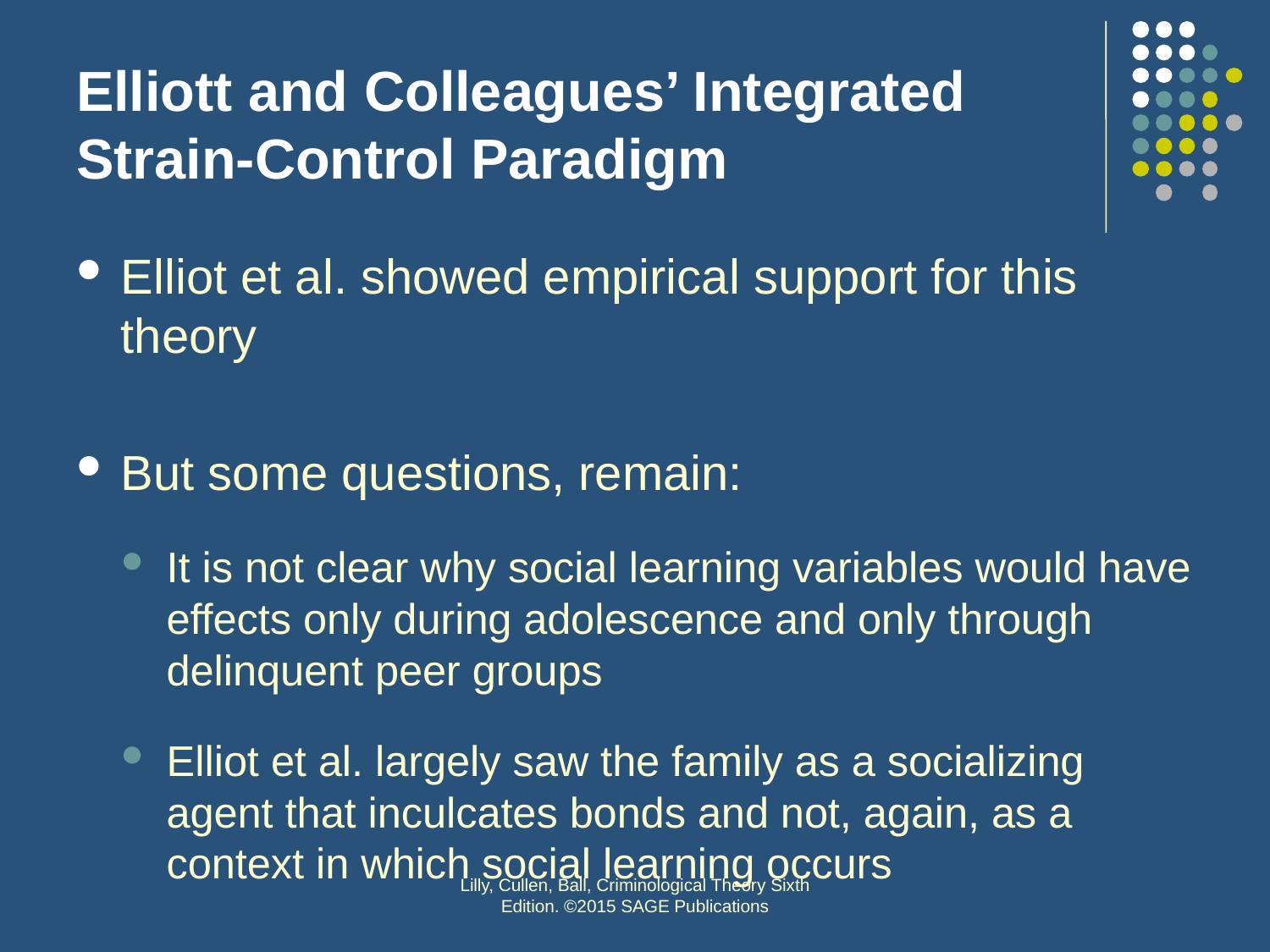

# Elliott and Colleagues’ Integrated Strain-Control Paradigm
Elliot et al. showed empirical support for this theory

But some questions, remain:

It is not clear why social learning variables would have effects only during adolescence and only through delinquent peer groups

Elliot et al. largely saw the family as a socializing agent that inculcates bonds and not, again, as a context in which social learning occurs
Lilly, Cullen, Ball, Criminological Theory Sixth Edition. ©2015 SAGE Publications